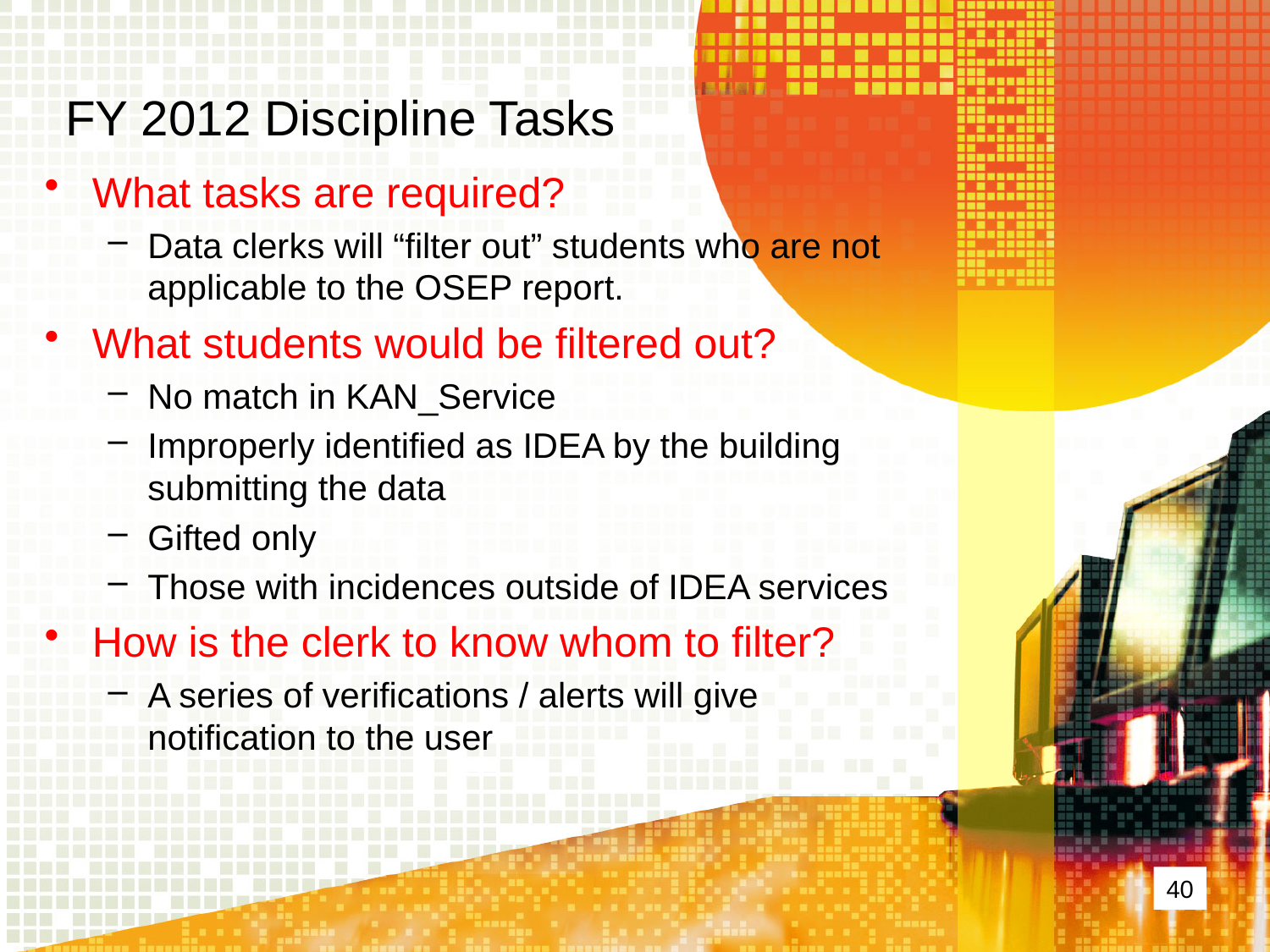

# FY 2012 Discipline Tasks
What tasks are required?
Data clerks will “filter out” students who are not applicable to the OSEP report.
What students would be filtered out?
No match in KAN_Service
Improperly identified as IDEA by the building submitting the data
Gifted only
Those with incidences outside of IDEA services
How is the clerk to know whom to filter?
A series of verifications / alerts will give notification to the user

40